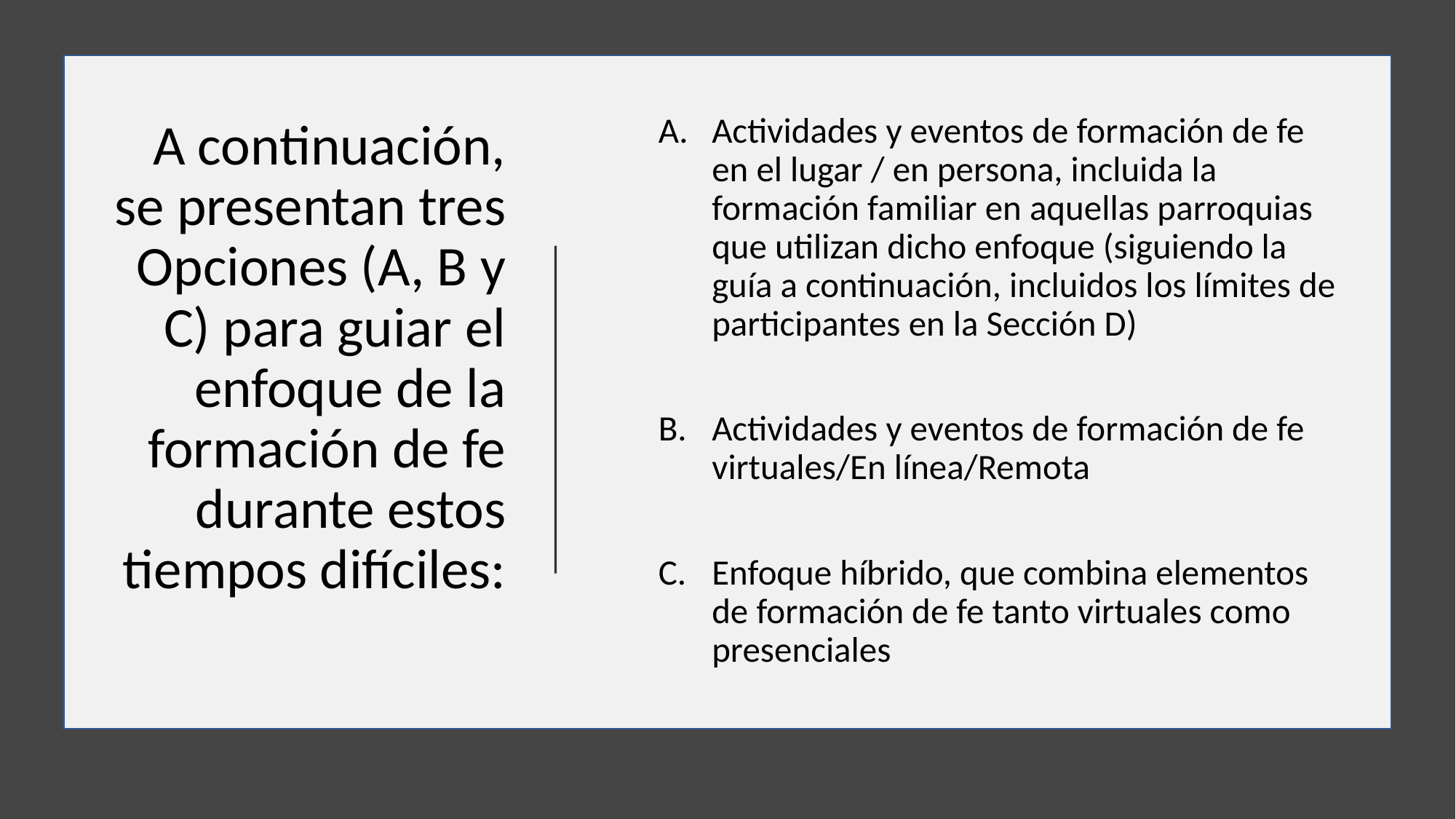

# A continuación, se presentan tres Opciones (A, B y C) para guiar el enfoque de la formación de fe durante estos tiempos difíciles:
Actividades y eventos de formación de fe en el lugar / en persona, incluida la formación familiar en aquellas parroquias que utilizan dicho enfoque (siguiendo la guía a continuación, incluidos los límites de participantes en la Sección D)

Actividades y eventos de formación de fe virtuales/En línea/Remota

Enfoque híbrido, que combina elementos de formación de fe tanto virtuales como presenciales